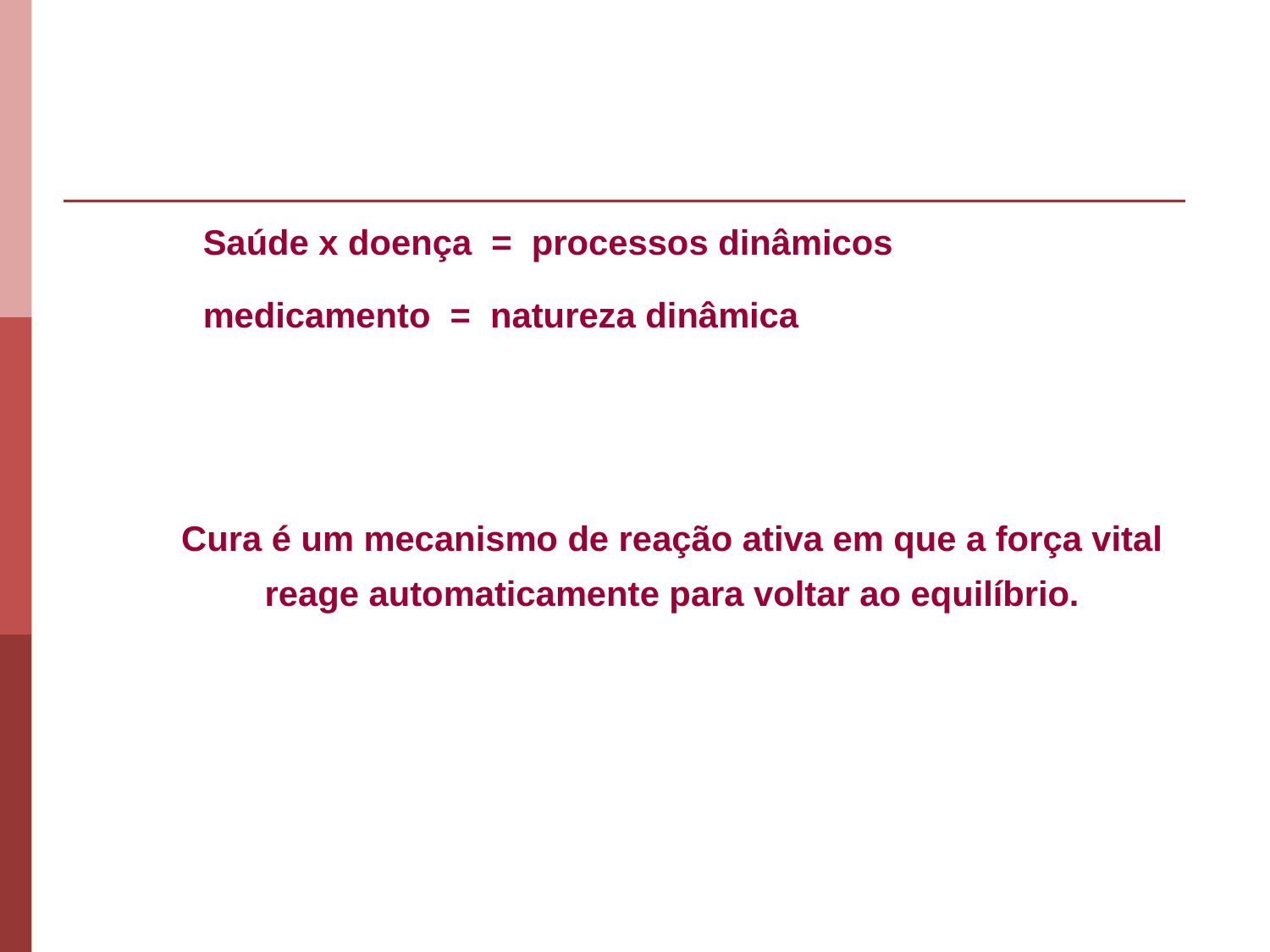

Saúde x doença  =  processos dinâmicos
medicamento  =  natureza dinâmica
Cura é um mecanismo de reação ativa em que a força vital reage automaticamente para voltar ao equilíbrio.